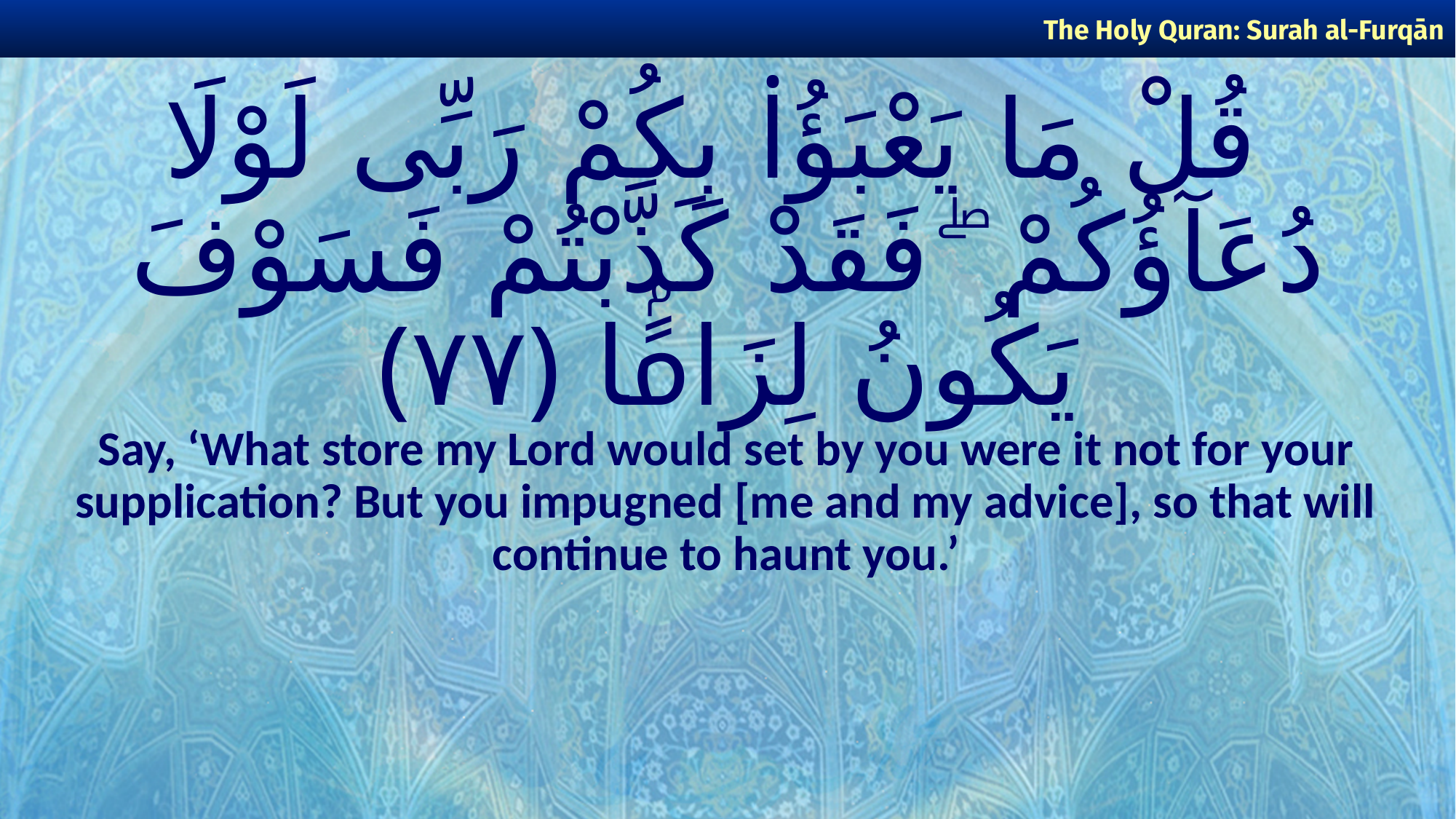

The Holy Quran: Surah al-Furqān
# قُلْ مَا يَعْبَؤُا۟ بِكُمْ رَبِّى لَوْلَا دُعَآؤُكُمْ ۖ فَقَدْ كَذَّبْتُمْ فَسَوْفَ يَكُونُ لِزَامًۢا ﴿٧٧﴾
Say, ‘What store my Lord would set by you were it not for your supplication? But you impugned [me and my advice], so that will continue to haunt you.’